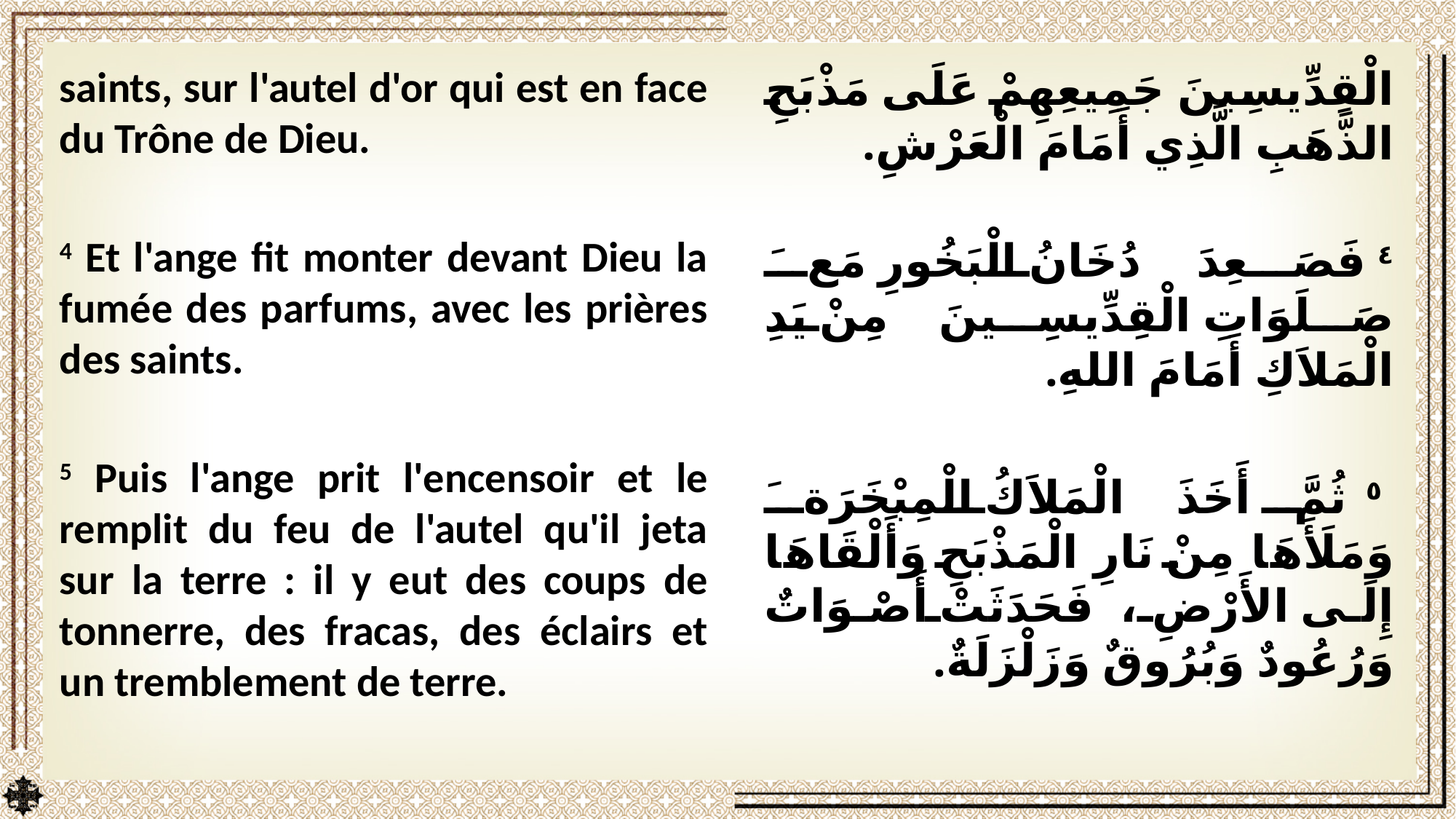

saints, sur l'autel d'or qui est en face du Trône de Dieu.

4 Et l'ange fit monter devant Dieu la fumée des parfums, avec les prières des saints.

5 Puis l'ange prit l'encensoir et le remplit du feu de l'autel qu'il jeta sur la terre : il y eut des coups de tonnerre, des fracas, des éclairs et un tremblement de terre.
الْقِدِّيسِينَ جَمِيعِهِمْ عَلَى مَذْبَحِ الذَّهَبِ الَّذِي أَمَامَ الْعَرْشِ.

٤ فَصَعِدَ دُخَانُ الْبَخُورِ مَعَ صَلَوَاتِ الْقِدِّيسِينَ مِنْ يَدِ الْمَلاَكِ أَمَامَ اللهِ.

 ٥ ثُمَّ أَخَذَ الْمَلاَكُ الْمِبْخَرَةَ وَمَلَأَهَا مِنْ نَارِ الْمَذْبَحِ وَأَلْقَاهَا إِلَى الأَرْضِ، فَحَدَثَتْ أَصْوَاتٌ وَرُعُودٌ وَبُرُوقٌ وَزَلْزَلَةٌ.